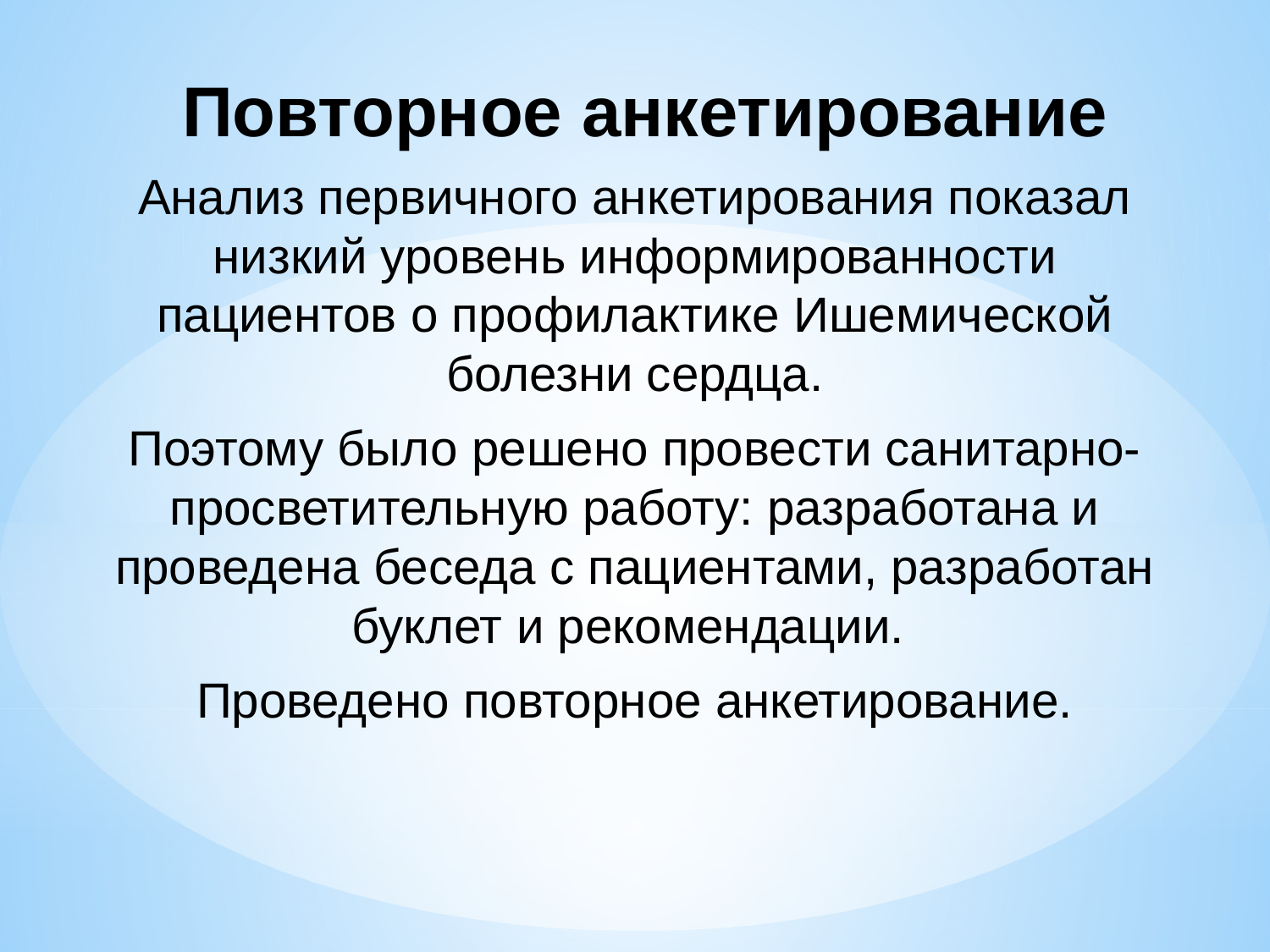

Повторное анкетирование
Анализ первичного анкетирования показал низкий уровень информированности пациентов о профилактике Ишемической болезни сердца.
Поэтому было решено провести санитарно-просветительную работу: разработана и проведена беседа с пациентами, разработан буклет и рекомендации.
Проведено повторное анкетирование.